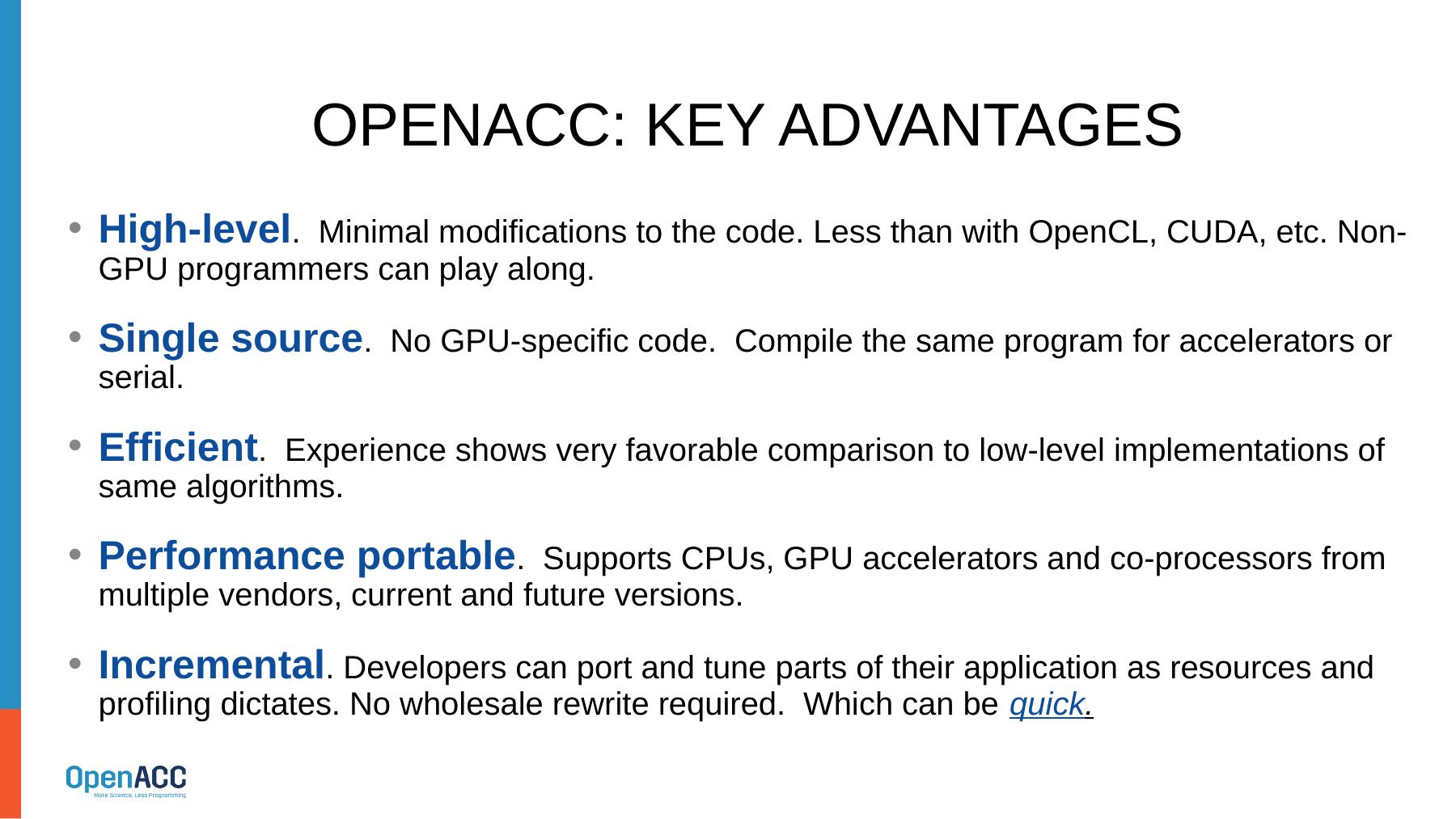

# OPENACC: Key Advantages
High-level.  Minimal modifications to the code. Less than with OpenCL, CUDA, etc. Non-GPU programmers can play along.
Single source.  No GPU-specific code.  Compile the same program for accelerators or serial.
Efficient.  Experience shows very favorable comparison to low-level implementations of same algorithms.
Performance portable.  Supports CPUs, GPU accelerators and co-processors from multiple vendors, current and future versions.
Incremental. Developers can port and tune parts of their application as resources and profiling dictates. No wholesale rewrite required.  Which can be quick.